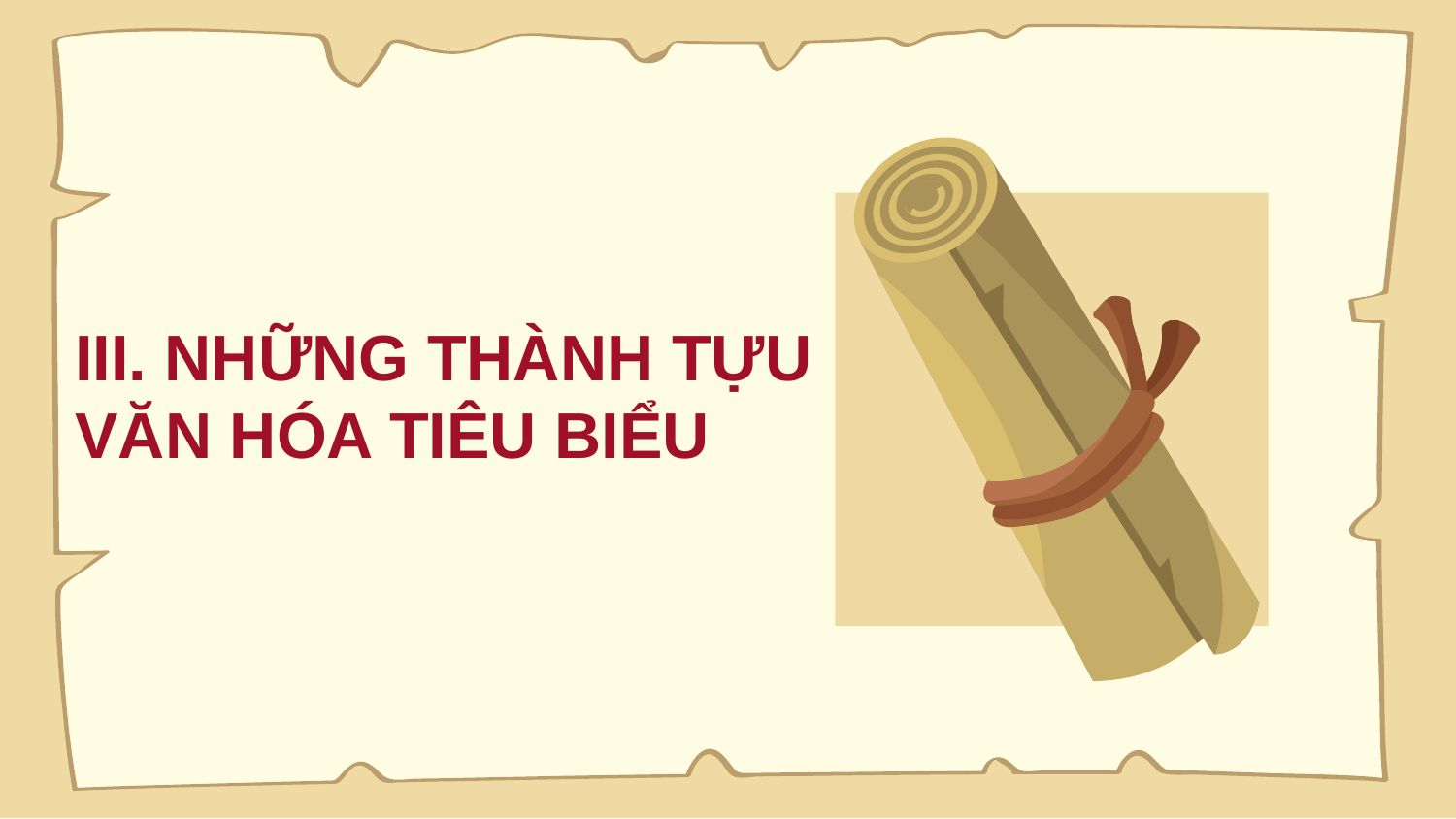

# III. NHỮNG THÀNH TỰU VĂN HÓA TIÊU BIỂU